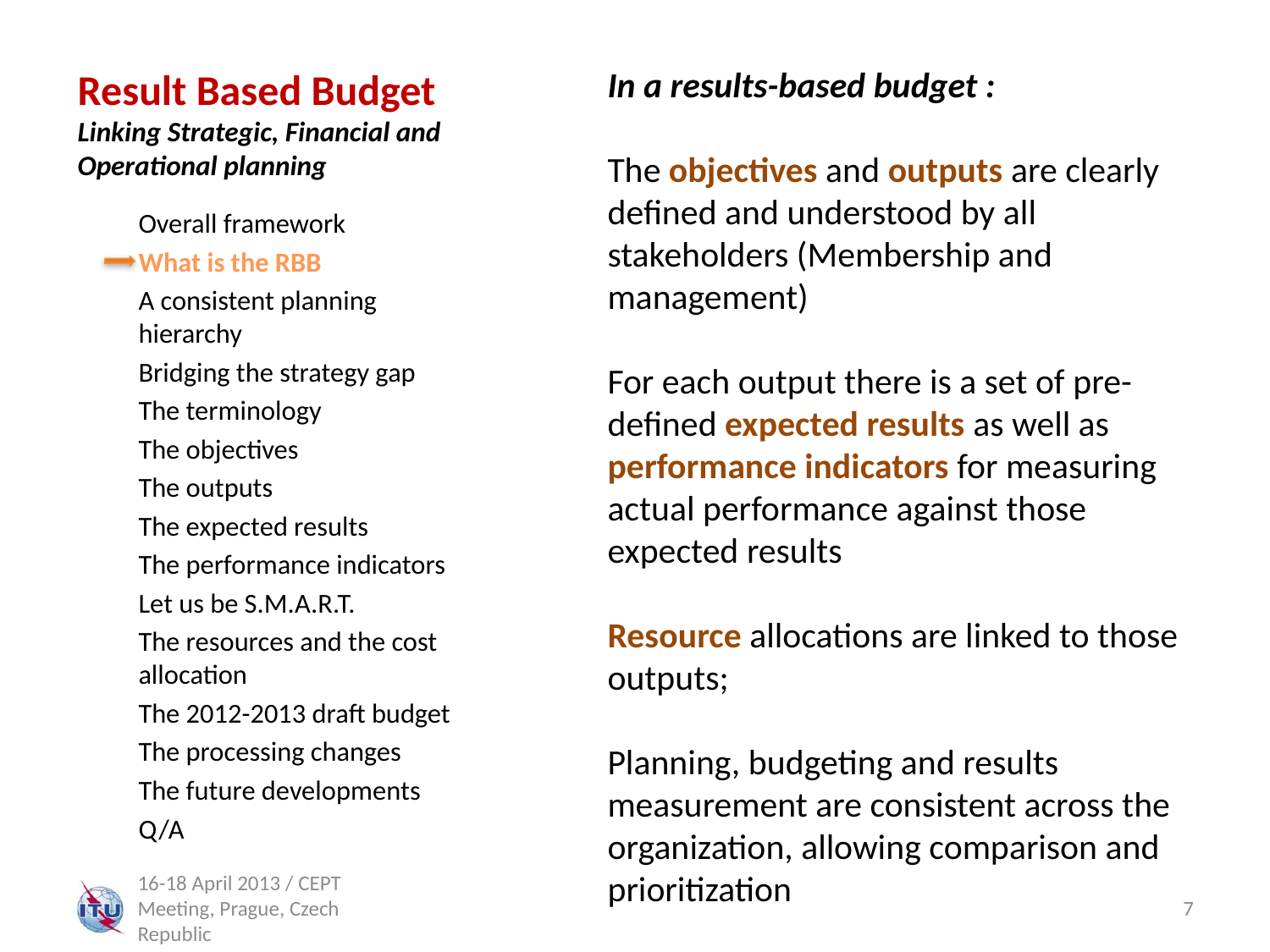

Result Based Budget
Linking Strategic, Financial and Operational planning
In a results-based budget :

The objectives and outputs are clearly defined and understood by all stakeholders (Membership and management)

For each output there is a set of pre-defined expected results as well as performance indicators for measuring actual performance against those expected results

Resource allocations are linked to those outputs;

Planning, budgeting and results measurement are consistent across the organization, allowing comparison and prioritization
Overall framework
What is the RBB
A consistent planning hierarchy
Bridging the strategy gap
The terminology
The objectives
The outputs
The expected results
The performance indicators
Let us be S.M.A.R.T.
The resources and the cost allocation
The 2012-2013 draft budget
The processing changes
The future developments
Q/A

16-18 April 2013 / CEPT Meeting, Prague, Czech Republic
7